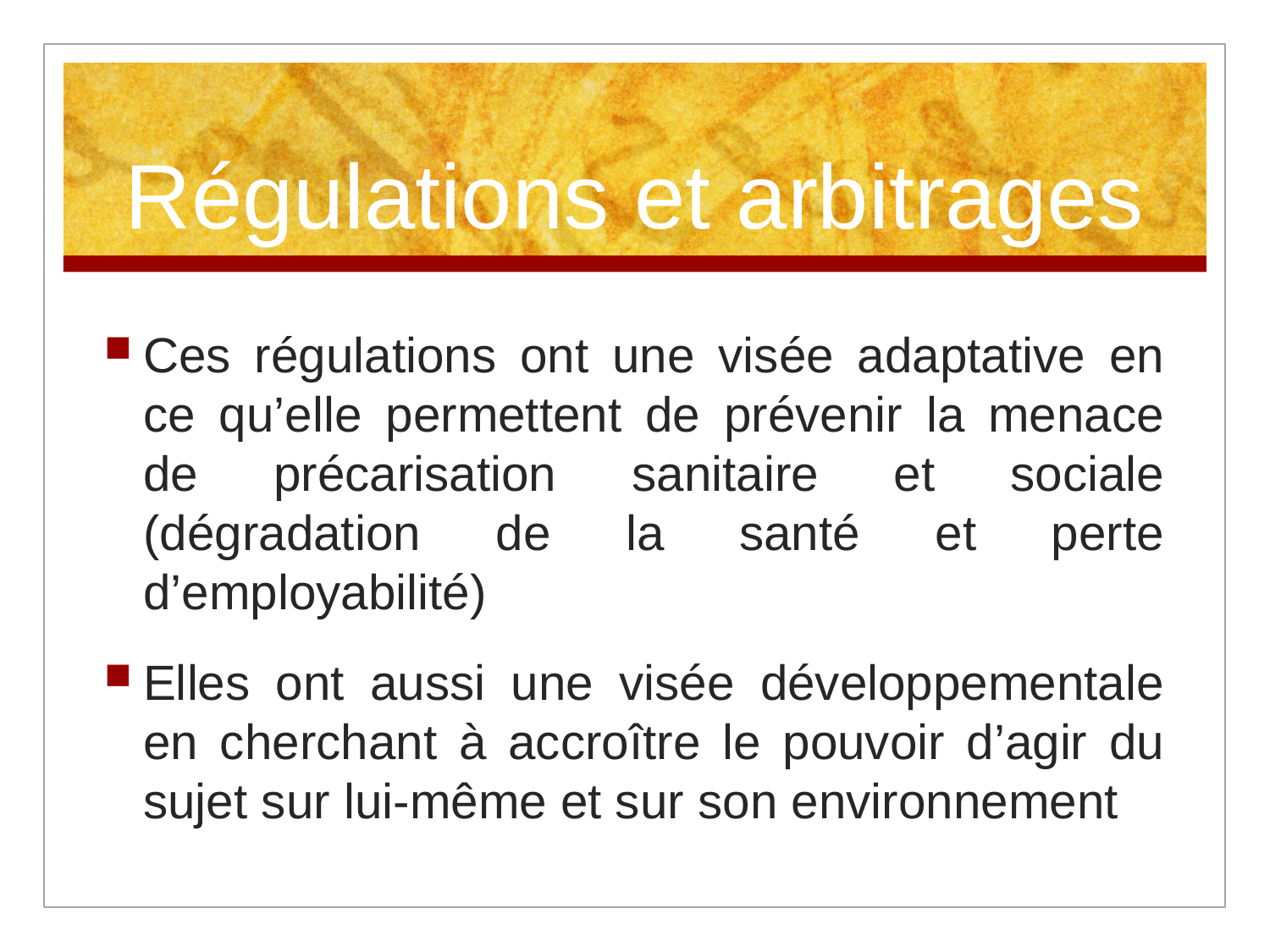

# Régulations et arbitrages
Ces régulations ont une visée adaptative en ce qu’elle permettent de prévenir la menace de précarisation sanitaire et sociale (dégradation de la santé et perte d’employabilité)
Elles ont aussi une visée développementale en cherchant à accroître le pouvoir d’agir du sujet sur lui-même et sur son environnement